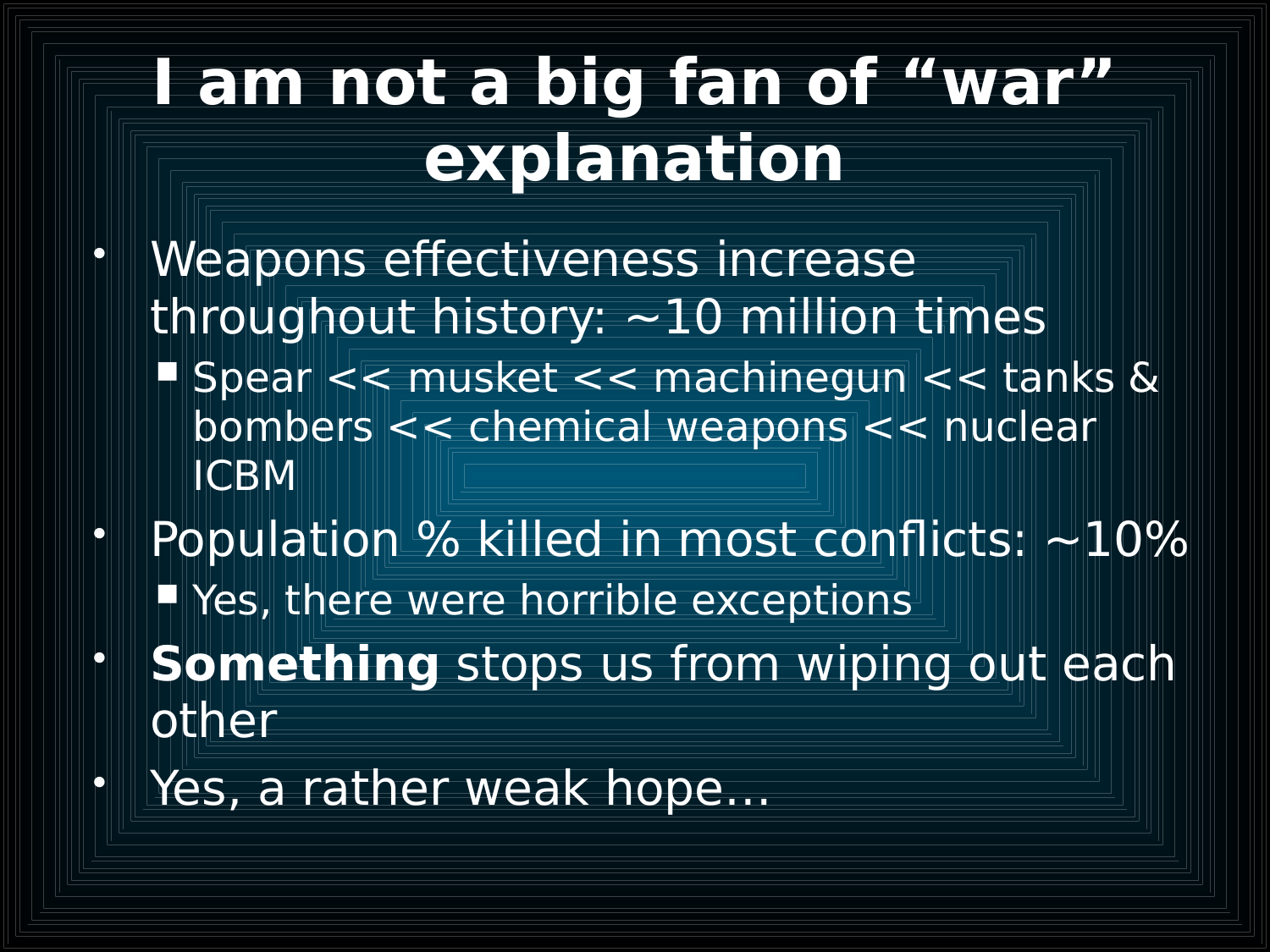

# I am not a big fan of “war” explanation
Weapons effectiveness increase throughout history: ~10 million times
Spear << musket << machinegun << tanks & bombers << chemical weapons << nuclear ICBM
Population % killed in most conflicts: ~10%
Yes, there were horrible exceptions
Something stops us from wiping out each other
Yes, a rather weak hope…